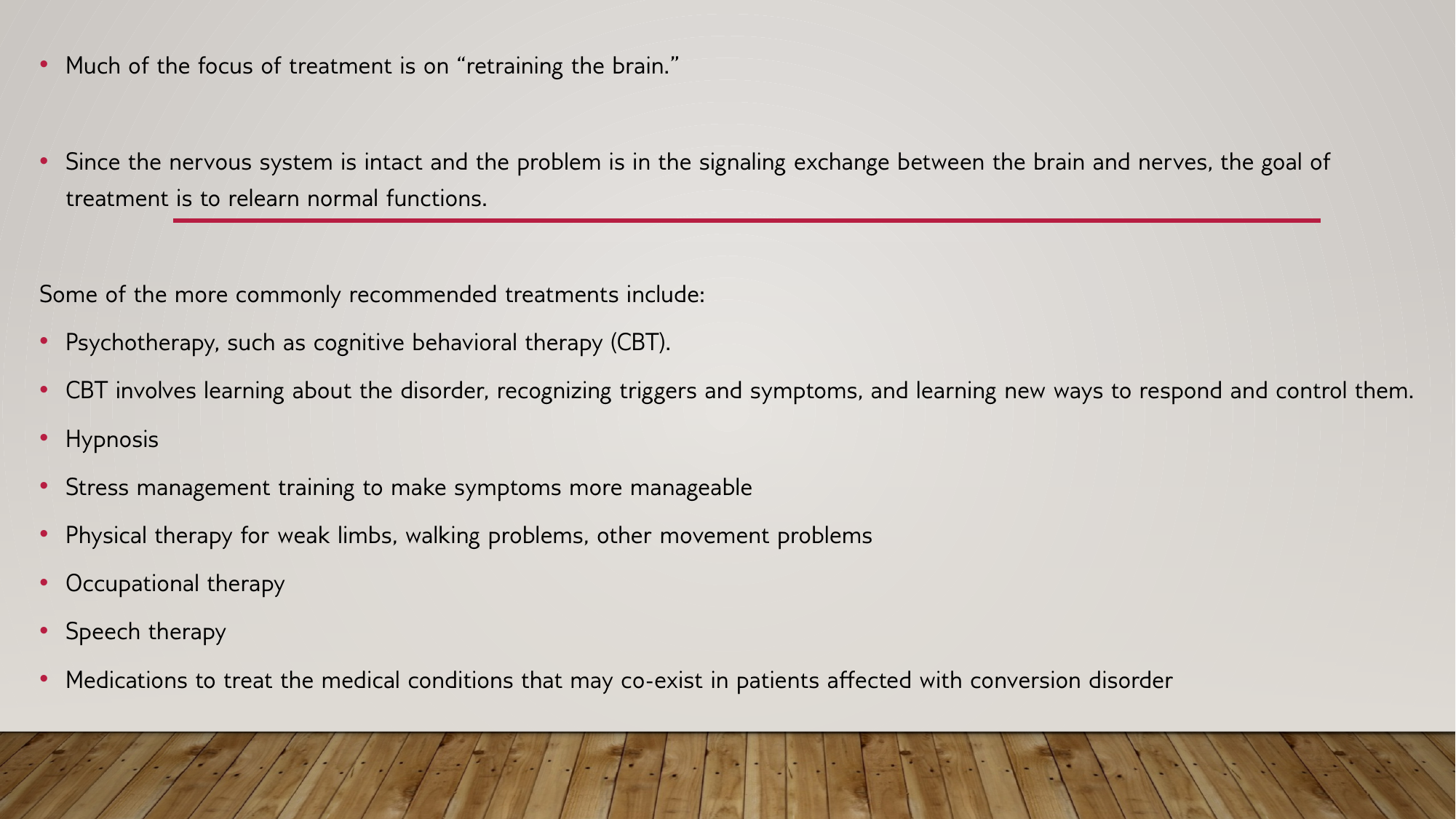

Much of the focus of treatment is on “retraining the brain.”

Since the nervous system is intact and the problem is in the signaling exchange between the brain and nerves, the goal of treatment is to relearn normal functions.

Some of the more commonly recommended treatments include:
Psychotherapy, such as cognitive behavioral therapy (CBT).
CBT involves learning about the disorder, recognizing triggers and symptoms, and learning new ways to respond and control them.
Hypnosis
Stress management training to make symptoms more manageable
Physical therapy for weak limbs, walking problems, other movement problems
Occupational therapy
Speech therapy
Medications to treat the medical conditions that may co-exist in patients affected with conversion disorder